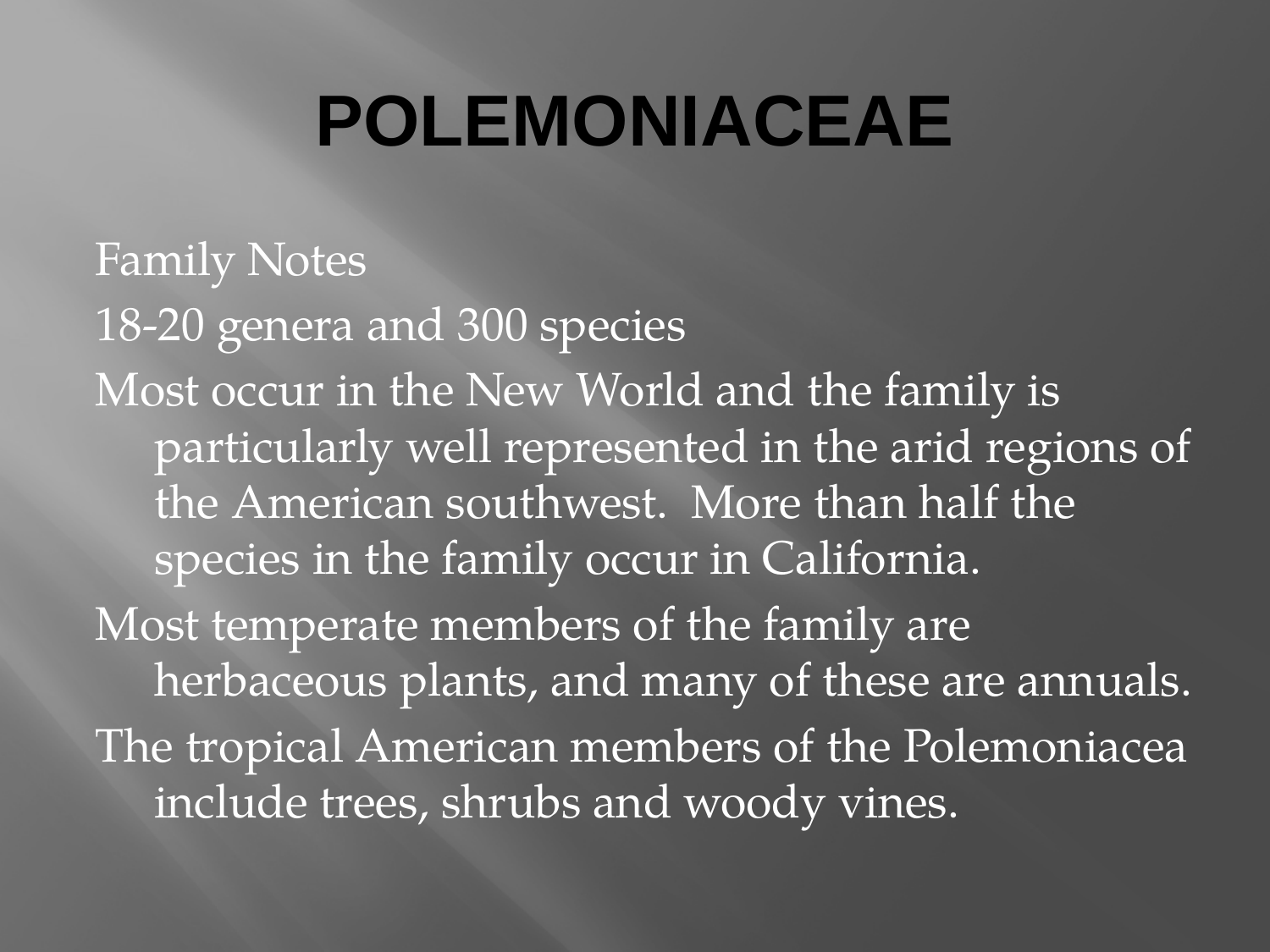

# POLEMONIACEAE
Family Notes
18-20 genera and 300 species
Most occur in the New World and the family is particularly well represented in the arid regions of the American southwest.  More than half the species in the family occur in California.
Most temperate members of the family are herbaceous plants, and many of these are annuals.
The tropical American members of the Polemoniacea include trees, shrubs and woody vines.